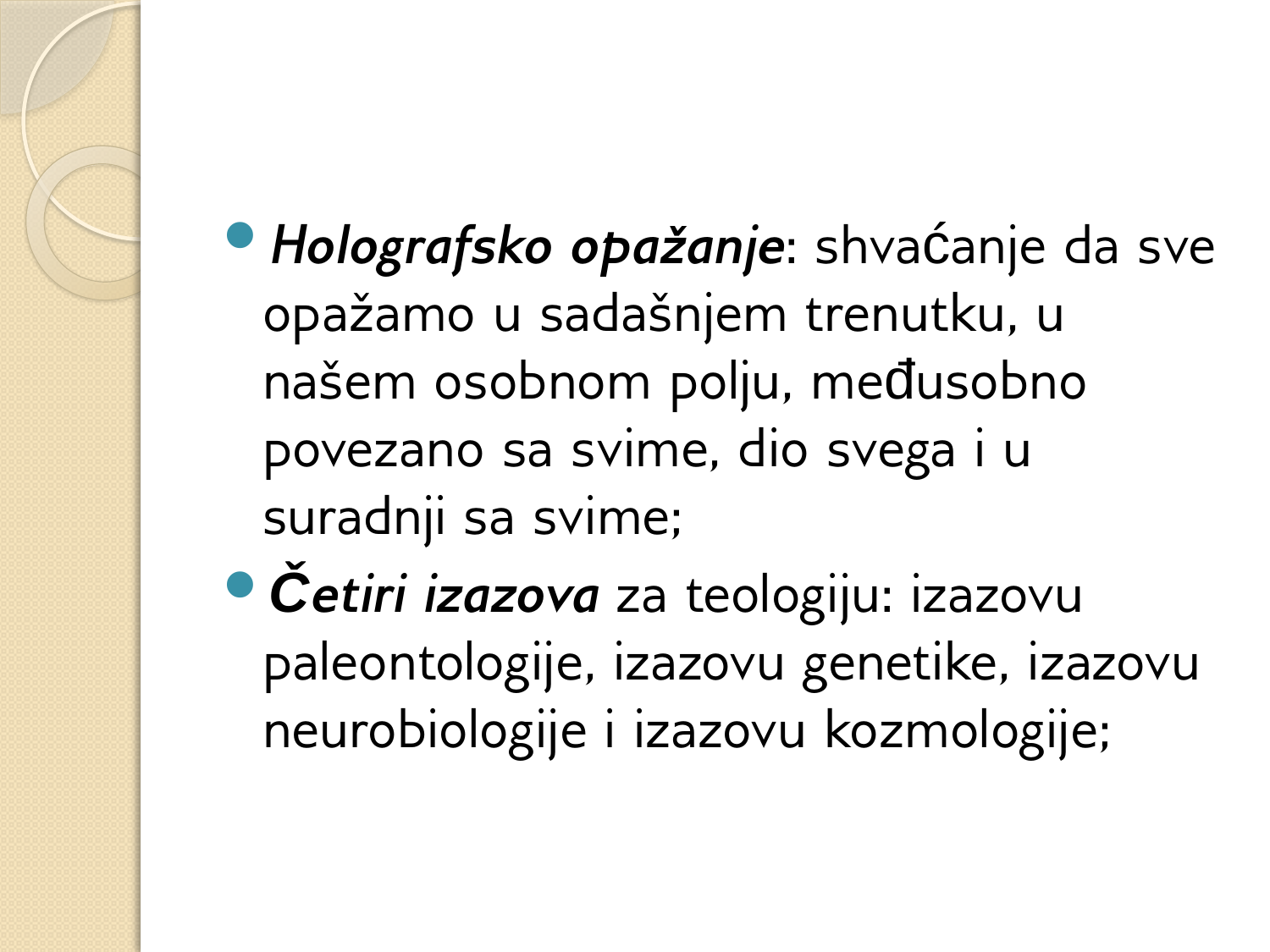

#
Holografsko opažanje: shvaćanje da sve opažamo u sadašnjem trenutku, u našem osobnom polju, međusobno povezano sa svime, dio svega i u suradnji sa svime;
Četiri izazova za teologiju: izazovu paleontologije, izazovu genetike, izazovu neurobiologije i izazovu kozmologije;